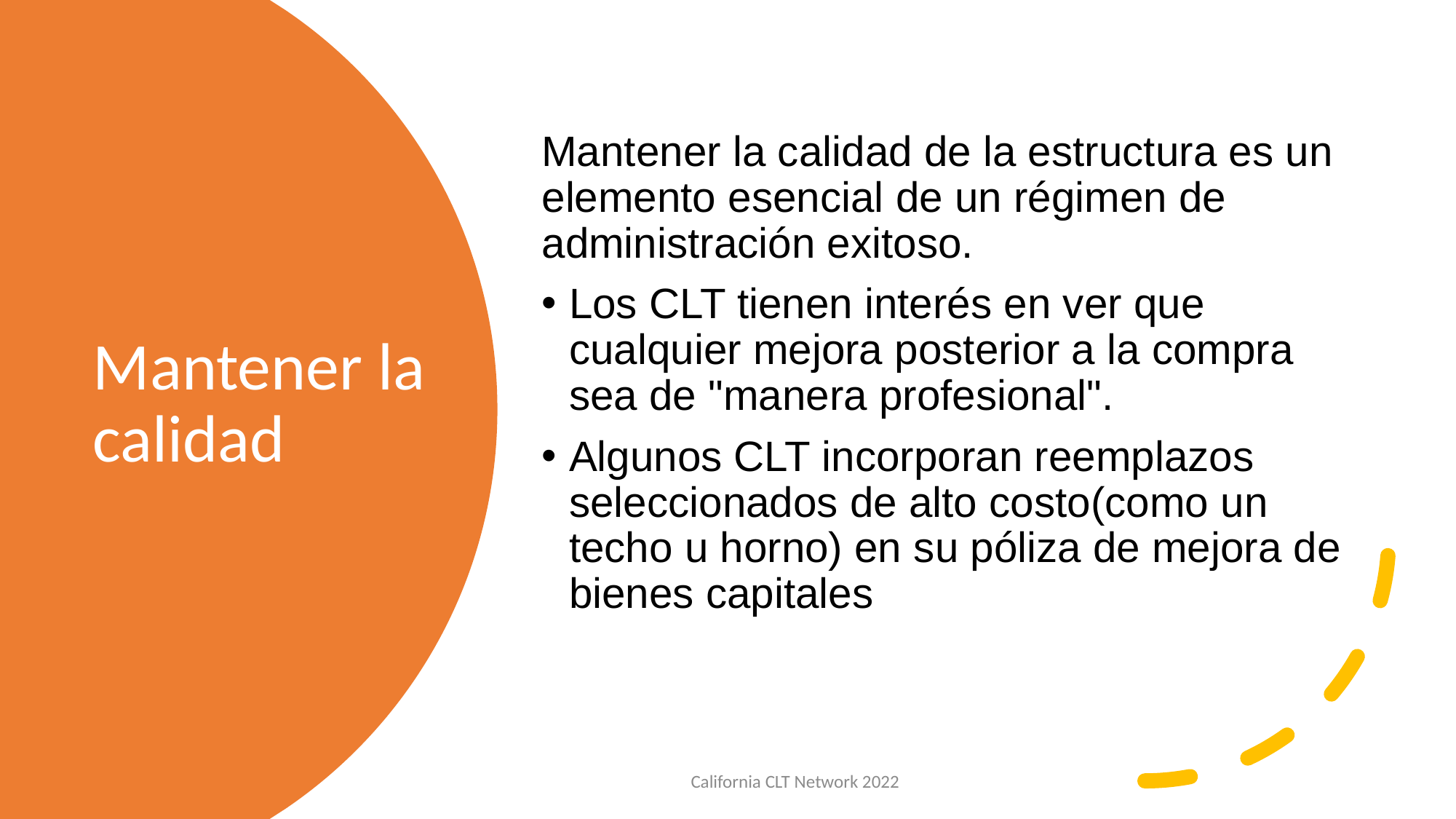

Mantener la calidad de la estructura es un elemento esencial de un régimen de administración exitoso.
Los CLT tienen interés en ver que cualquier mejora posterior a la compra sea de "manera profesional".
Algunos CLT incorporan reemplazos seleccionados de alto costo(como un techo u horno) en su póliza de mejora de bienes capitales

# Mantener la calidad

California CLT Network 2022